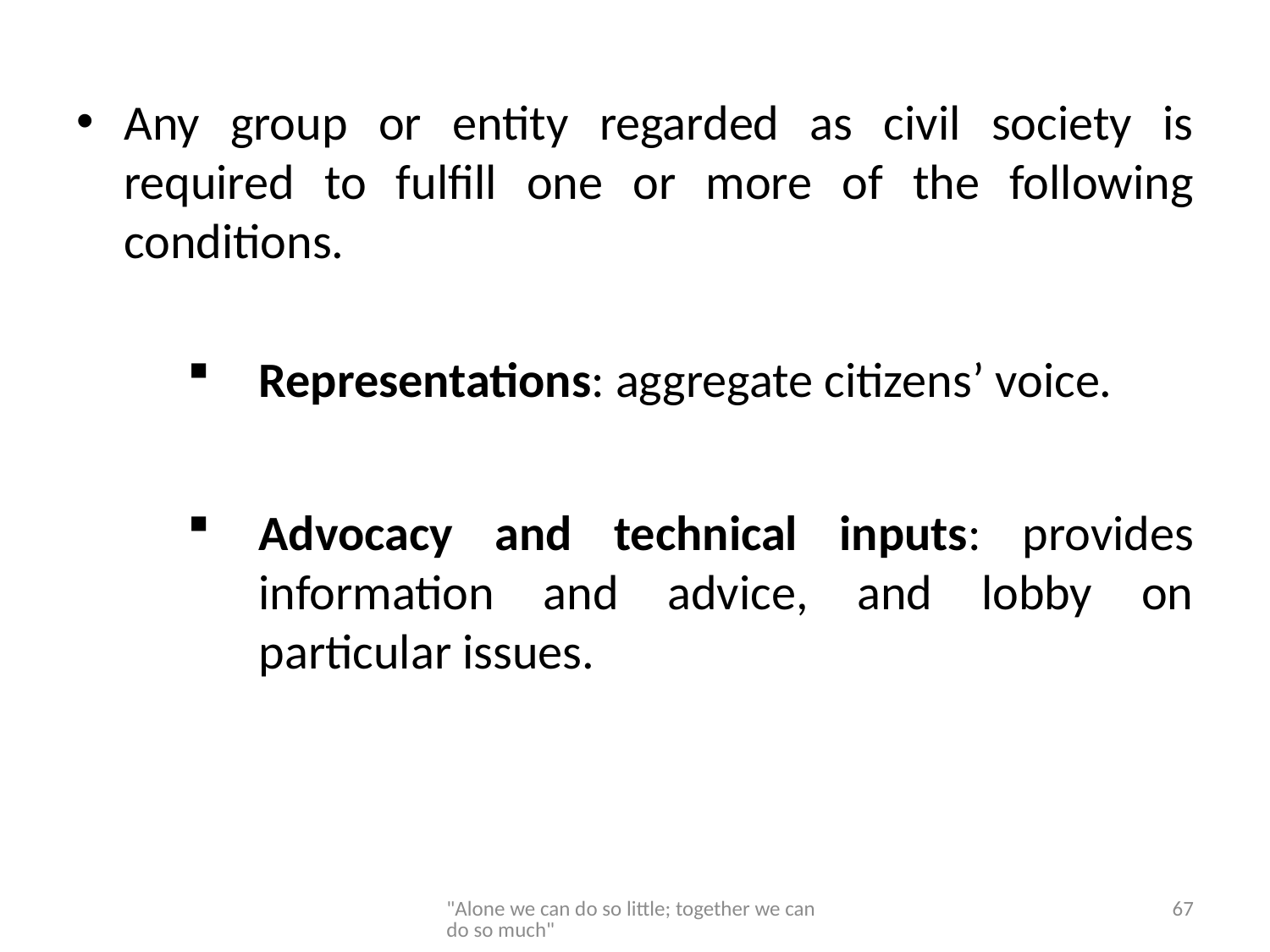

Any group or entity regarded as civil society is required to fulfill one or more of the following conditions.

Representations: aggregate citizens’ voice.

Advocacy and technical inputs: provides information and advice, and lobby on particular issues.

"Alone we can do so little; together we can do so much"
67